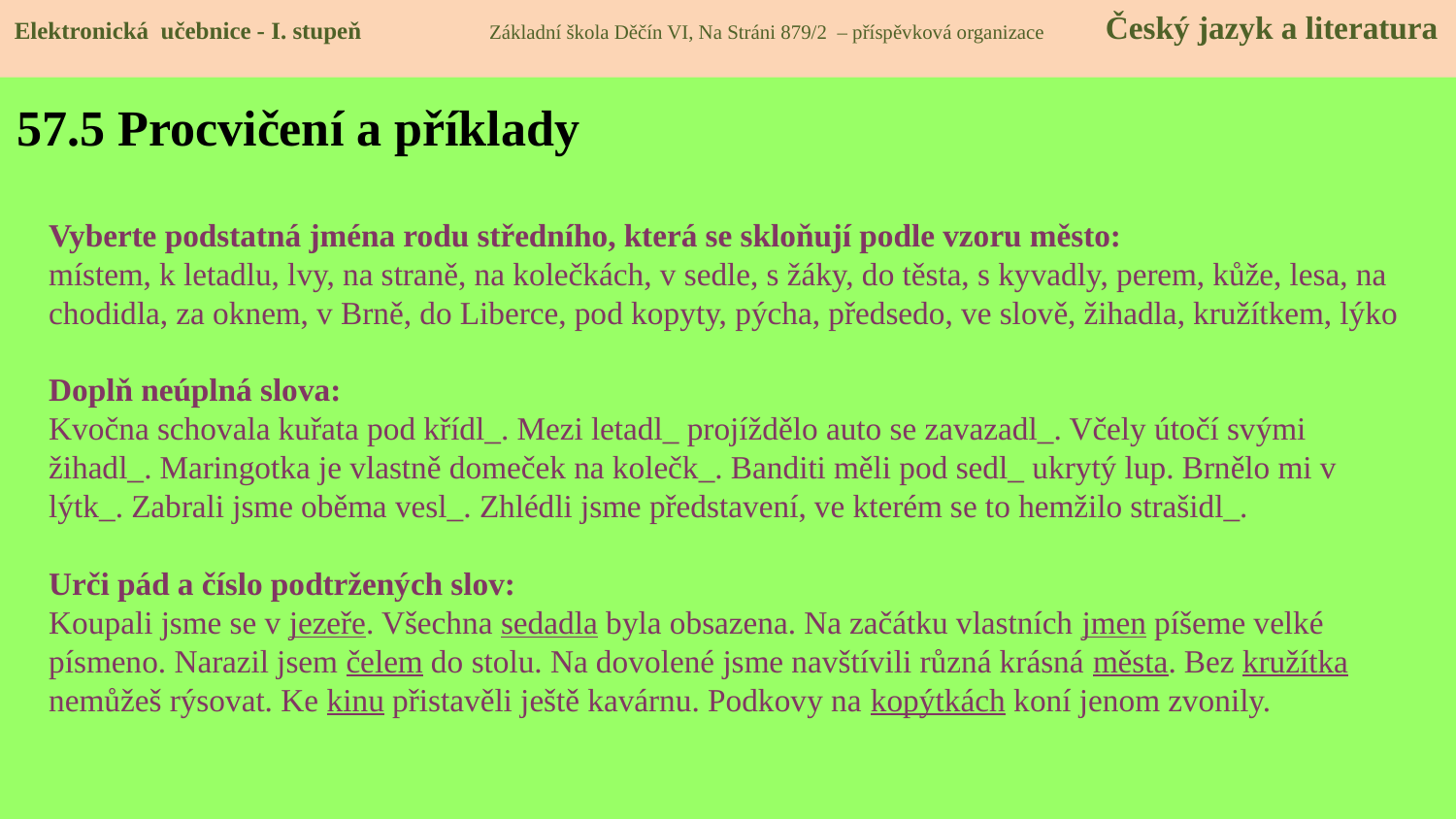

Elektronická  učebnice - I. stupeň                     Základní škola Děčín VI, Na Stráni 879/2  – příspěvková organizace            Český jazyk a literatura

# 57.5 Procvičení a příklady

Vyberte podstatná jména rodu středního, která se skloňují podle vzoru město:
místem, k letadlu, lvy, na straně, na kolečkách, v sedle, s žáky, do těsta, s kyvadly, perem, kůže, lesa, na chodidla, za oknem, v Brně, do Liberce, pod kopyty, pýcha, předsedo, ve slově, žihadla, kružítkem, lýko

Doplň neúplná slova:
Kvočna schovala kuřata pod křídl_. Mezi letadl_ projíždělo auto se zavazadl_. Včely útočí svými žihadl_. Maringotka je vlastně domeček na kolečk_. Banditi měli pod sedl_ ukrytý lup. Brnělo mi v lýtk_. Zabrali jsme oběma vesl_. Zhlédli jsme představení, ve kterém se to hemžilo strašidl_.

Urči pád a číslo podtržených slov:
Koupali jsme se v jezeře. Všechna sedadla byla obsazena. Na začátku vlastních jmen píšeme velké písmeno. Narazil jsem čelem do stolu. Na dovolené jsme navštívili různá krásná města. Bez kružítka nemůžeš rýsovat. Ke kinu přistavěli ještě kavárnu. Podkovy na kopýtkách koní jenom zvonily.